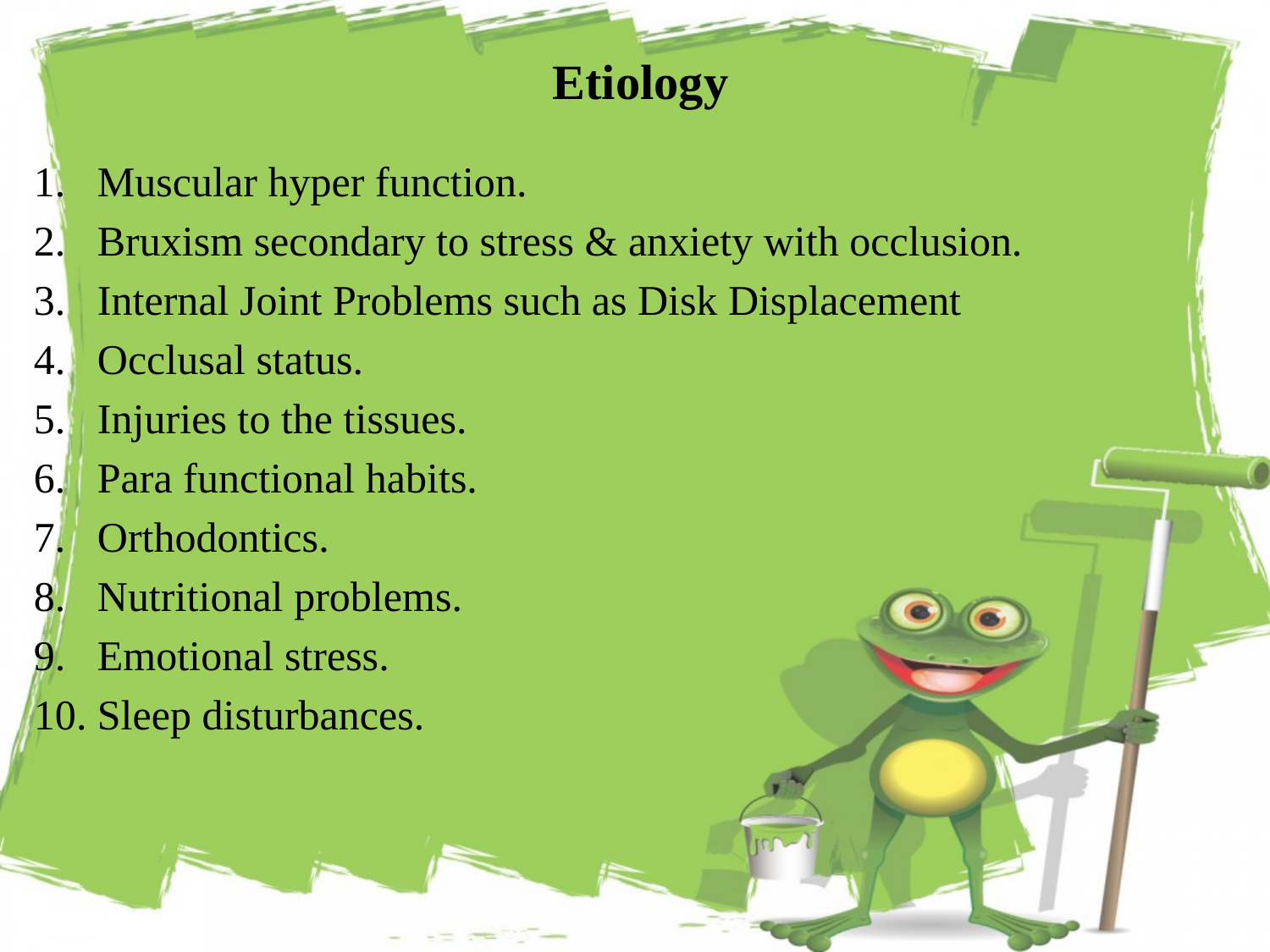

# Etiology
Muscular hyper function.
Bruxism secondary to stress & anxiety with occlusion.
Internal Joint Problems such as Disk Displacement
Occlusal status.
Injuries to the tissues.
Para functional habits.
Orthodontics.
Nutritional problems.
Emotional stress.
Sleep disturbances.